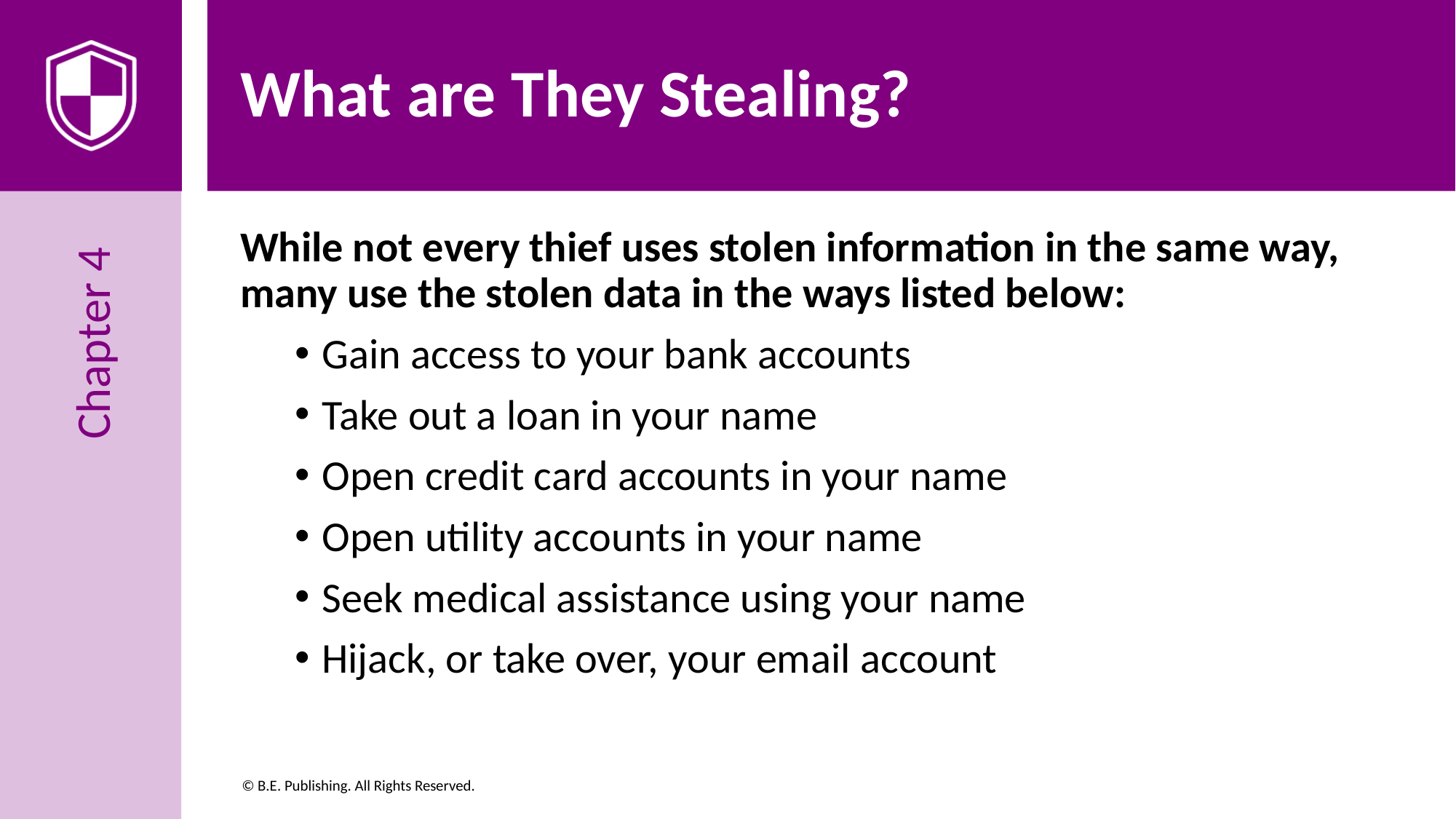

# What are They Stealing?
While not every thief uses stolen information in the same way, many use the stolen data in the ways listed below:
Gain access to your bank accounts
Take out a loan in your name
Open credit card accounts in your name
Open utility accounts in your name
Seek medical assistance using your name
Hijack, or take over, your email account